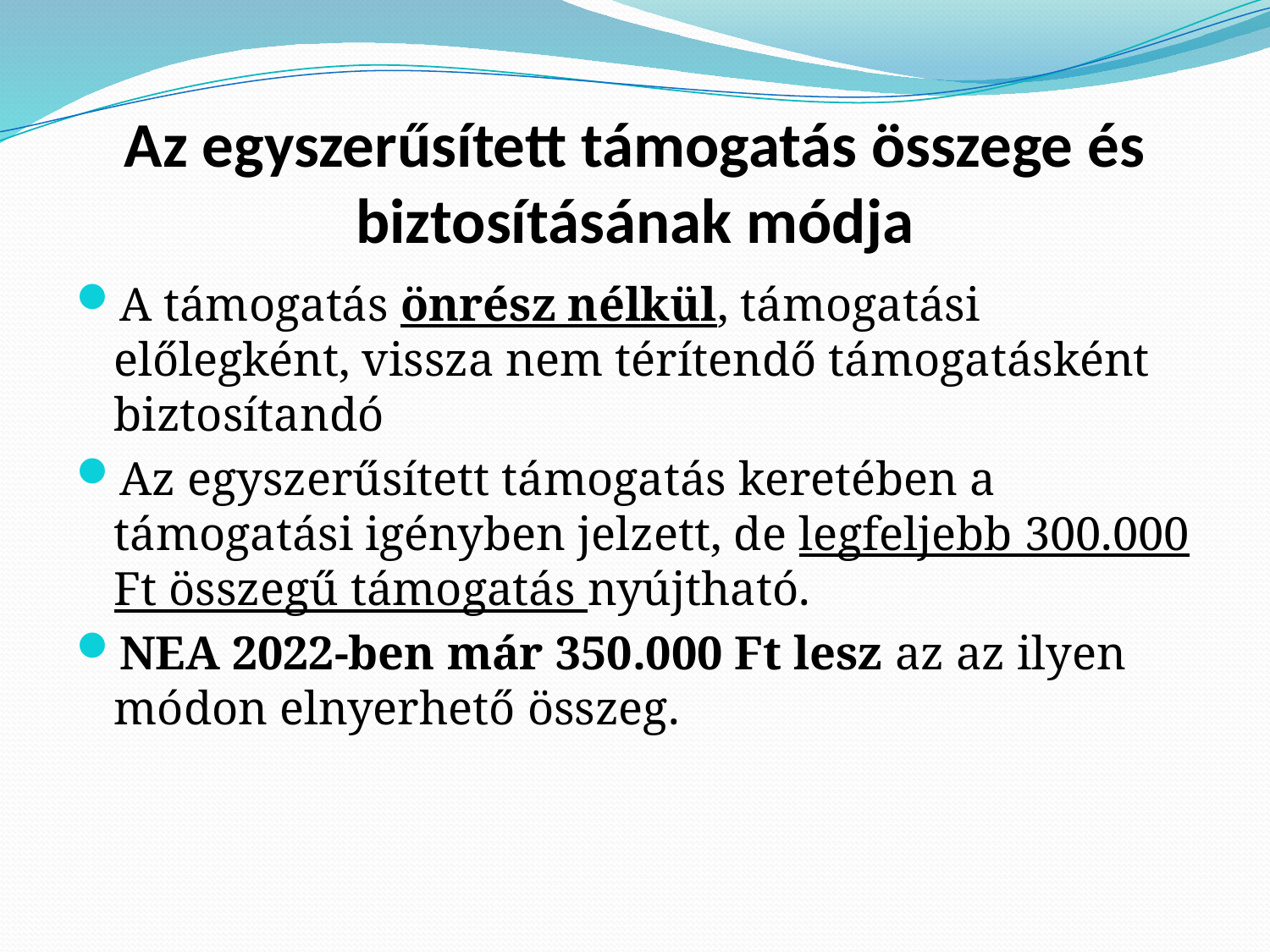

# Az egyszerűsített támogatás összege és biztosításának módja
A támogatás önrész nélkül, támogatási előlegként, vissza nem térítendő támogatásként biztosítandó
Az egyszerűsített támogatás keretében a támogatási igényben jelzett, de legfeljebb 300.000 Ft összegű támogatás nyújtható.
NEA 2022-ben már 350.000 Ft lesz az az ilyen módon elnyerhető összeg.